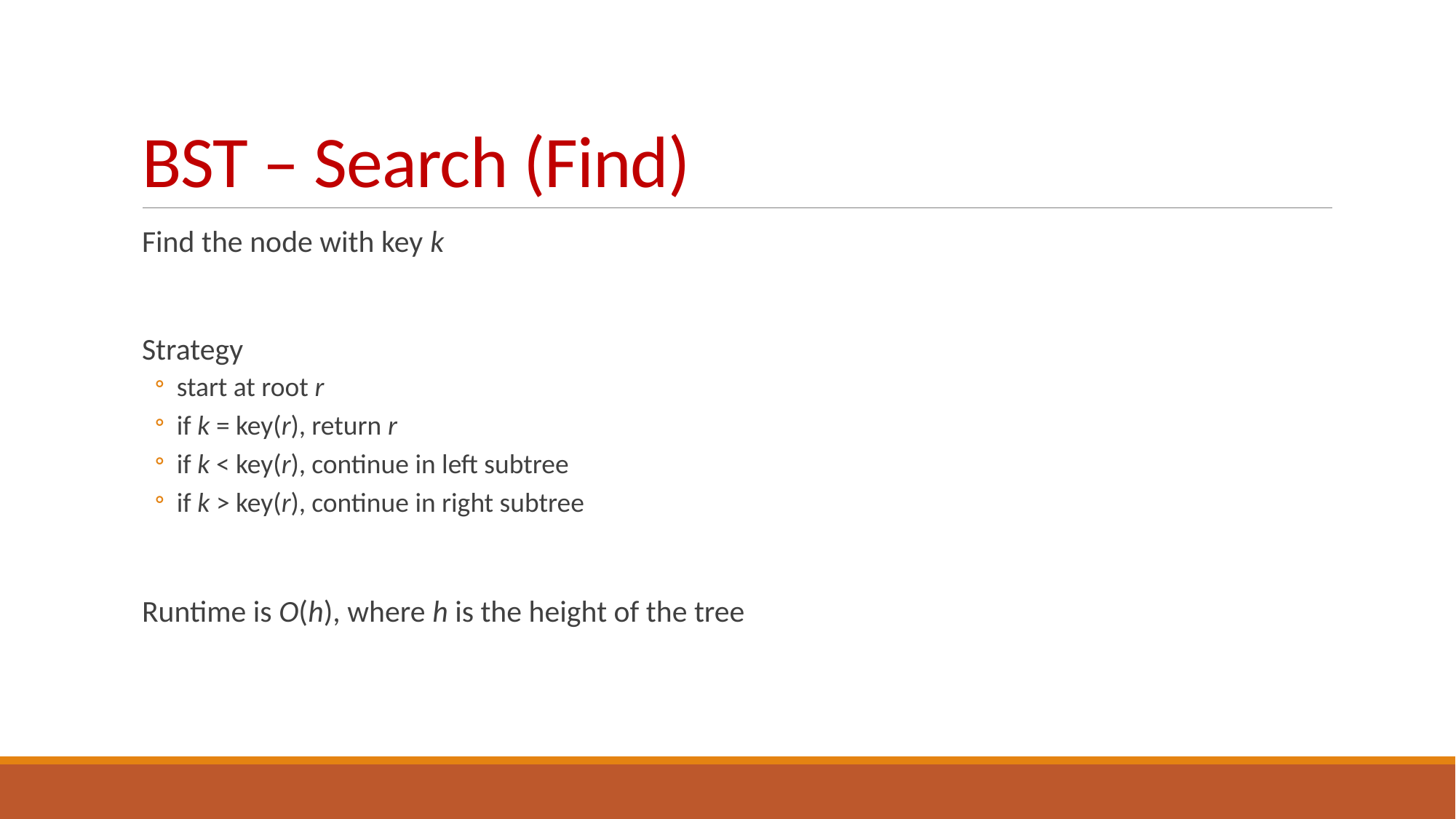

# BST – Search (Find)
Find the node with key k

Strategy
start at root r
if k = key(r), return r
if k < key(r), continue in left subtree
if k > key(r), continue in right subtree

Runtime is O(h), where h is the height of the tree